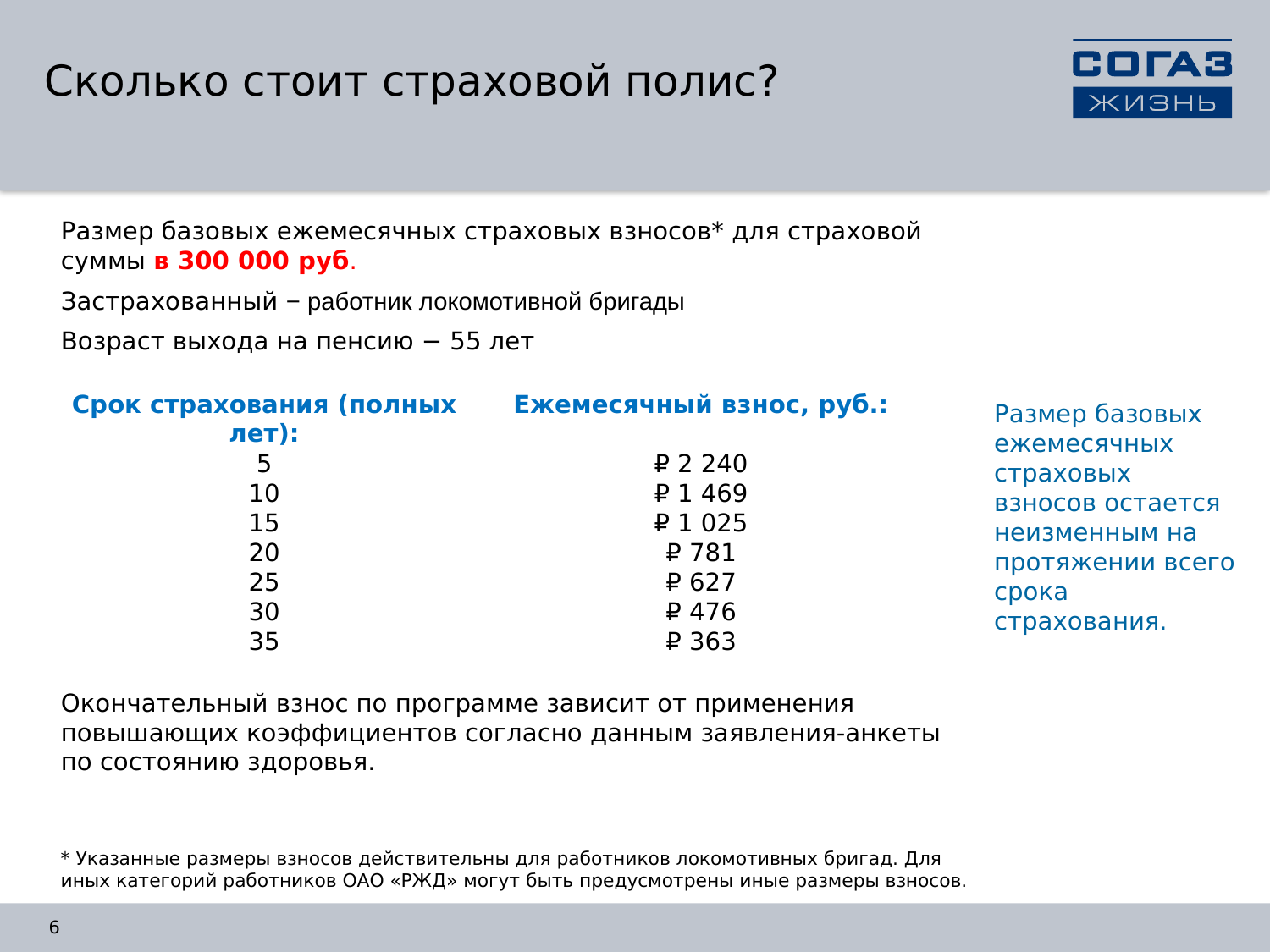

# Сколько стоит страховой полис?
Размер базовых ежемесячных страховых взносов* для страховой суммы в 300 000 руб.
Застрахованный − работник локомотивной бригады
Возраст выхода на пенсию − 55 лет

Окончательный взнос по программе зависит от применения повышающих коэффициентов согласно данным заявления-анкеты по состоянию здоровья.

| Срок страхования (полных лет): | Ежемесячный взнос, руб.: |
| --- | --- |
| 5 | ₽ 2 240 |
| 10 | ₽ 1 469 |
| 15 | ₽ 1 025 |
| 20 | ₽ 781 |
| 25 | ₽ 627 |
| 30 | ₽ 476 |
| 35 | ₽ 363 |
Размер базовых ежемесячных страховых взносов остается неизменным на протяжении всего срока страхования.
* Указанные размеры взносов действительны для работников локомотивных бригад. Для иных категорий работников ОАО «РЖД» могут быть предусмотрены иные размеры взносов.